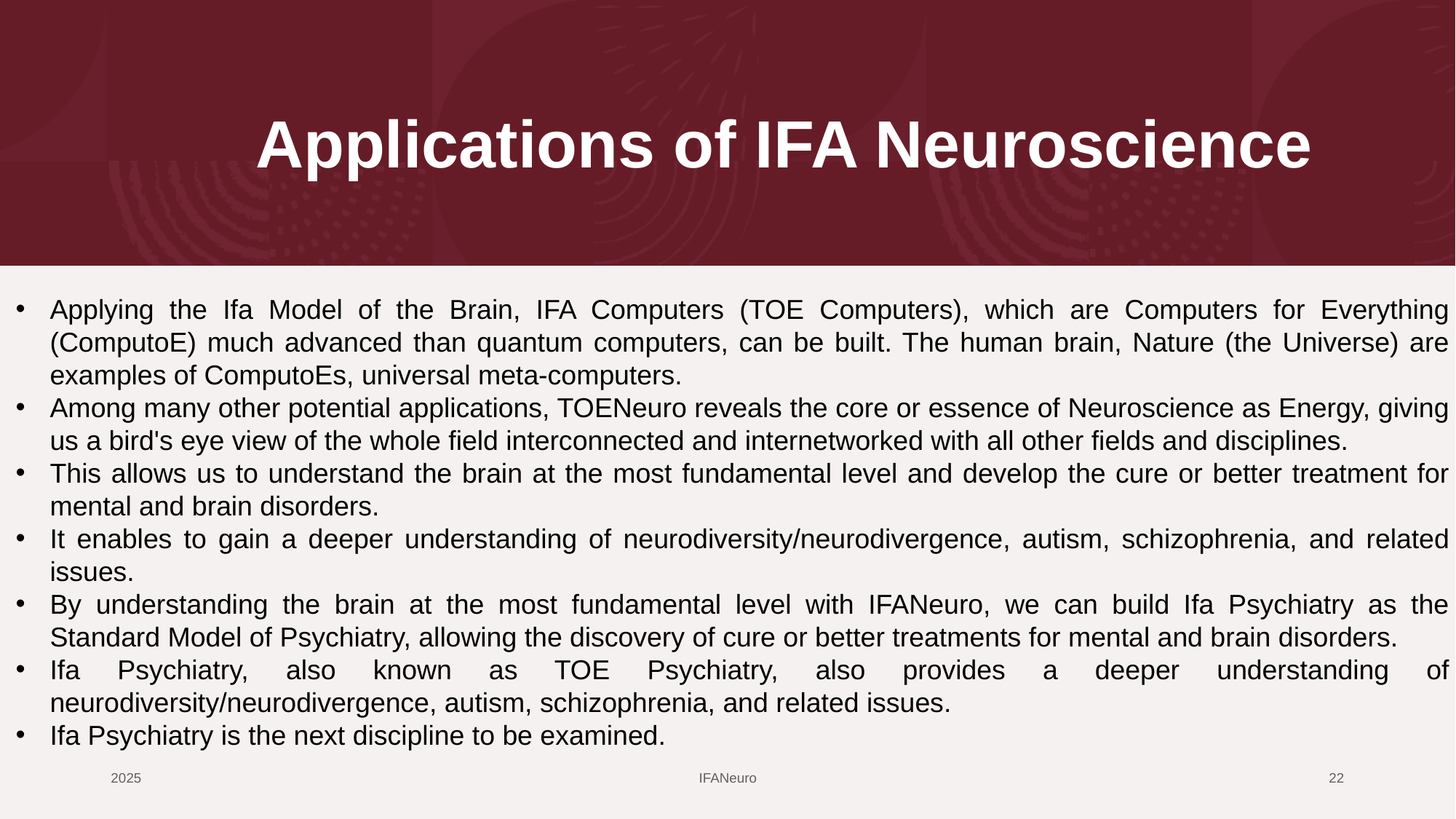

# Applications of IFA Neuroscience
Applying the Ifa Model of the Brain, IFA Computers (TOE Computers), which are Computers for Everything (ComputoE) much advanced than quantum computers, can be built. The human brain, Nature (the Universe) are examples of ComputoEs, universal meta-computers.
Among many other potential applications, TOENeuro reveals the core or essence of Neuroscience as Energy, giving us a bird's eye view of the whole field interconnected and internetworked with all other fields and disciplines.
This allows us to understand the brain at the most fundamental level and develop the cure or better treatment for mental and brain disorders.
It enables to gain a deeper understanding of neurodiversity/neurodivergence, autism, schizophrenia, and related issues.
By understanding the brain at the most fundamental level with IFANeuro, we can build Ifa Psychiatry as the Standard Model of Psychiatry, allowing the discovery of cure or better treatments for mental and brain disorders.
Ifa Psychiatry, also known as TOE Psychiatry, also provides a deeper understanding of neurodiversity/neurodivergence, autism, schizophrenia, and related issues.
Ifa Psychiatry is the next discipline to be examined.

2025
IFANeuro
22